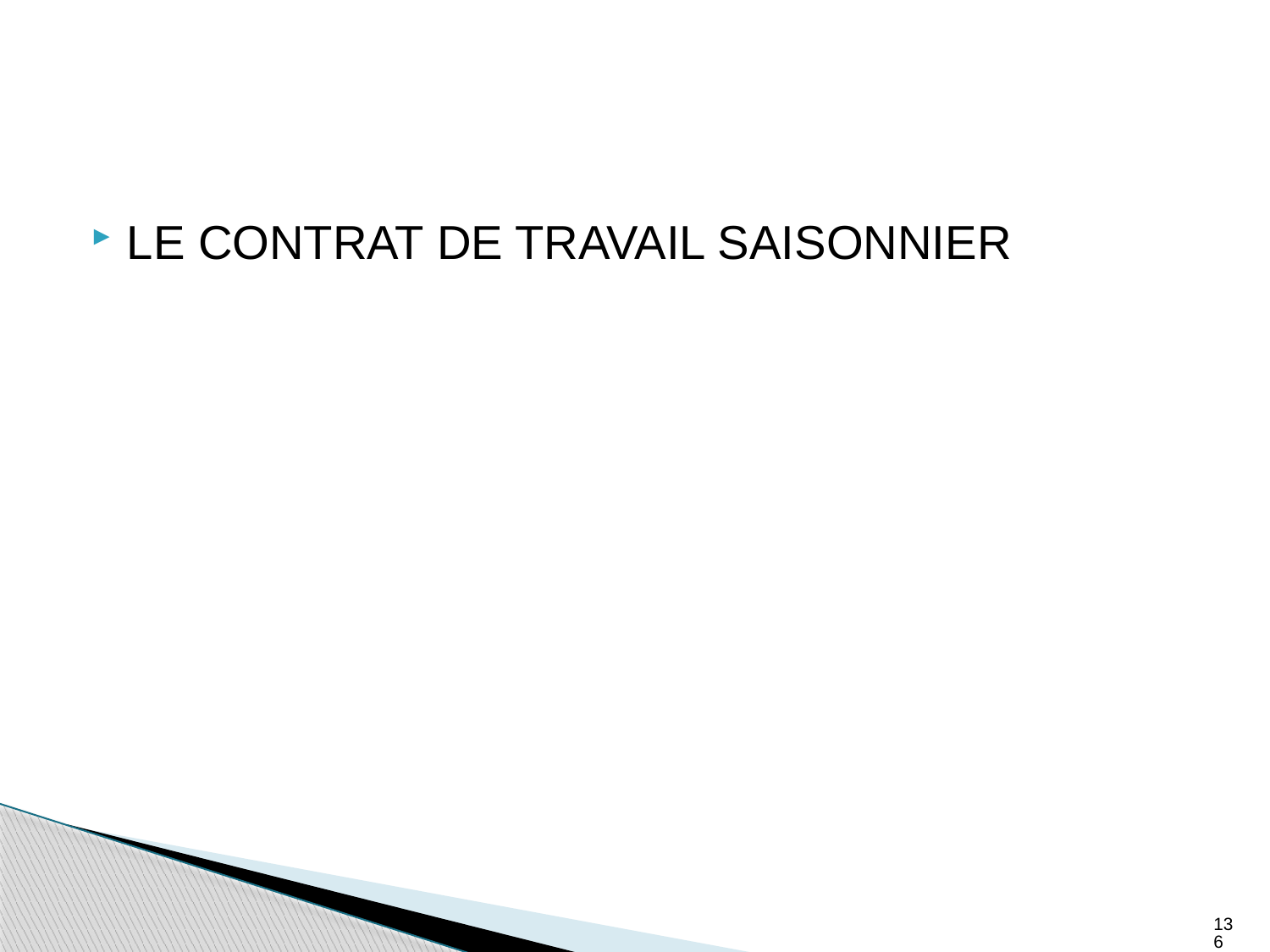

#
LE CONTRAT DE TRAVAIL SAISONNIER
136